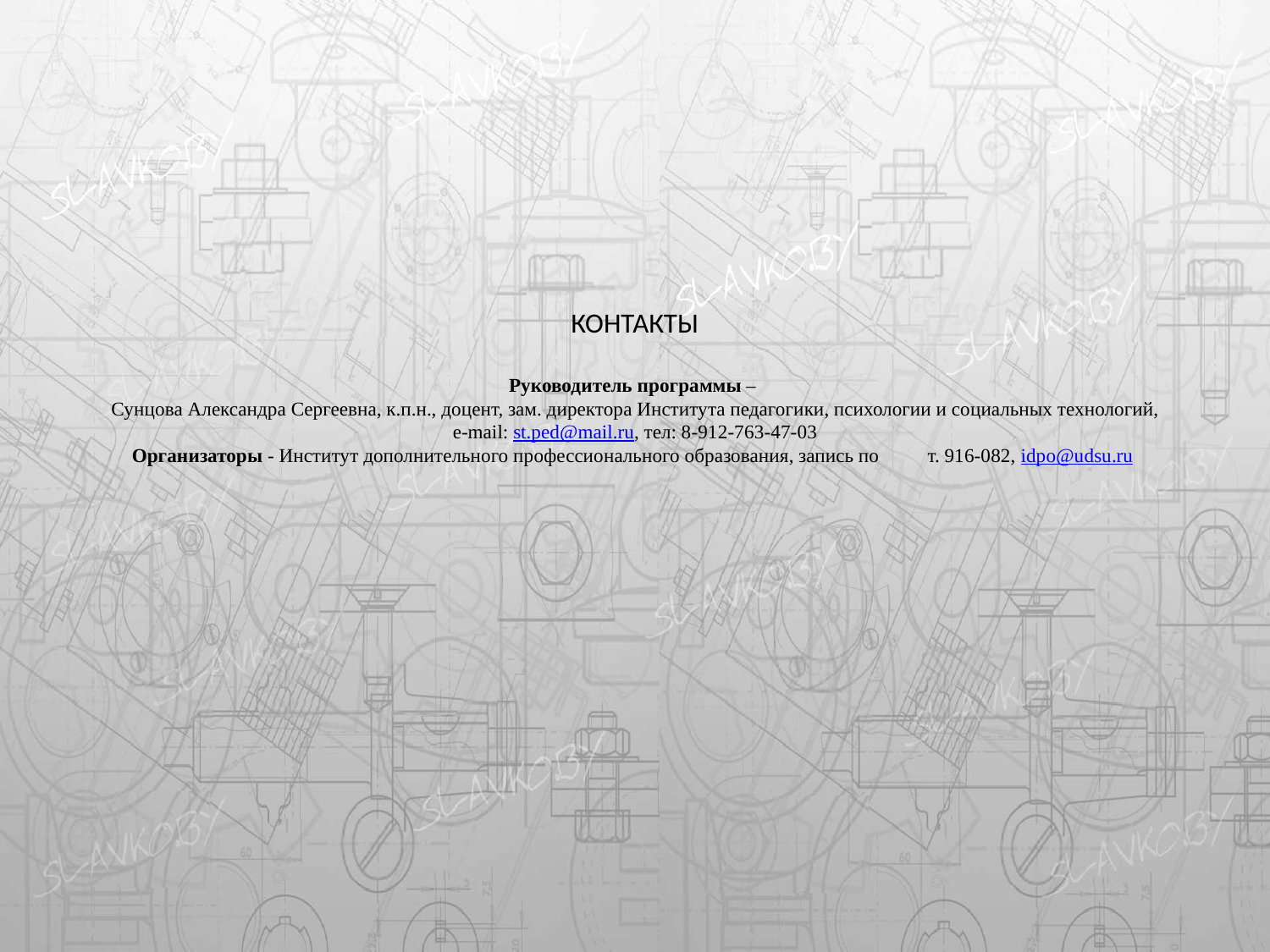

# КОНТАКТЫ Руководитель программы – Сунцова Александра Сергеевна, к.п.н., доцент, зам. директора Института педагогики, психологии и социальных технологий, e-mail: st.ped@mail.ru, тел: 8-912-763-47-03 Организаторы - Институт дополнительного профессионального образования, запись по          т. 916-082, idpo@udsu.ru